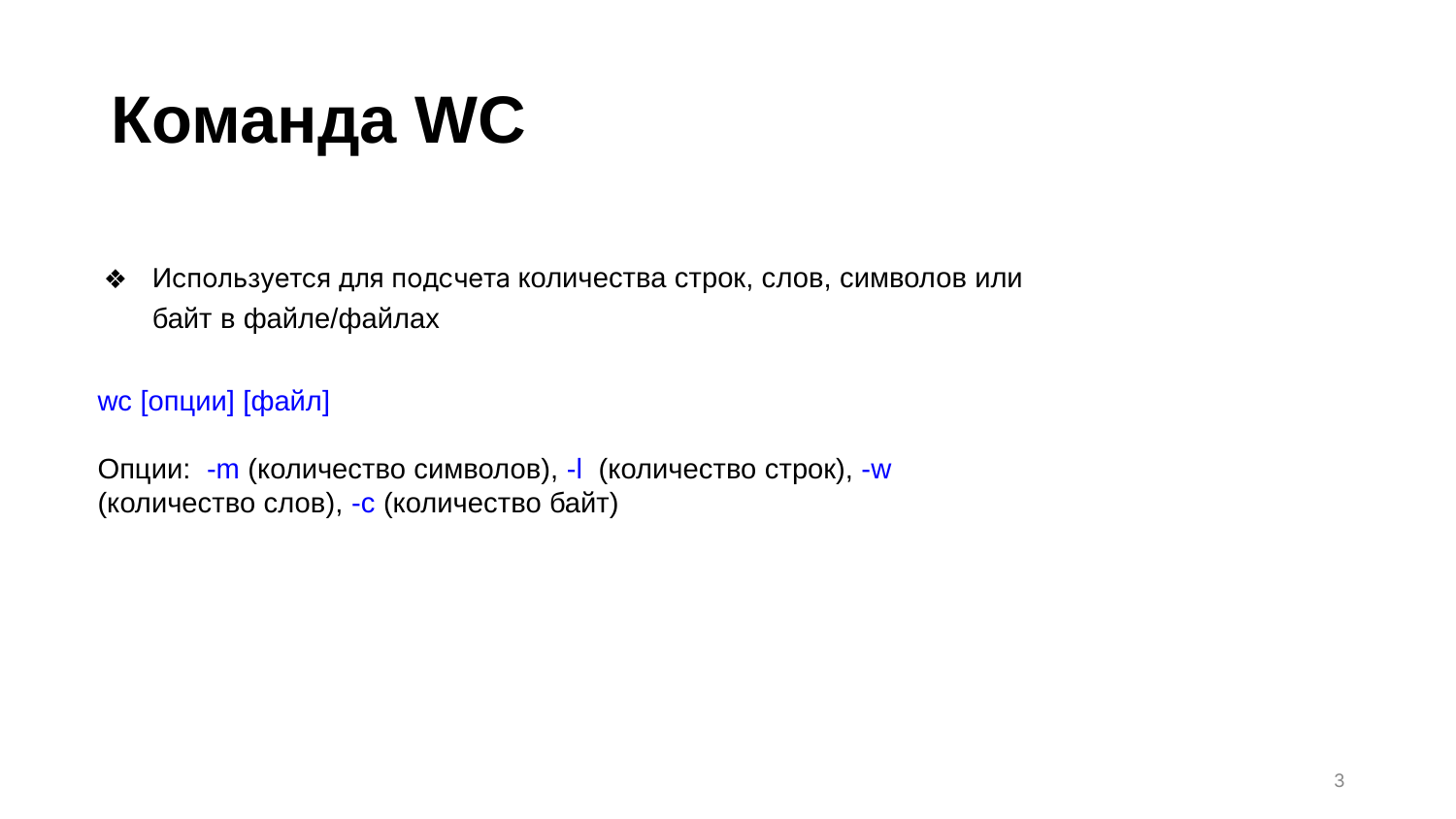

Команда WC
Используется для подсчета количества строк, слов, символов или байт в файле/файлах

wc [опции] [файл]

Опции:  -m (количество символов), -l  (количество строк), -w  (количество слов), -c (количество байт)

3